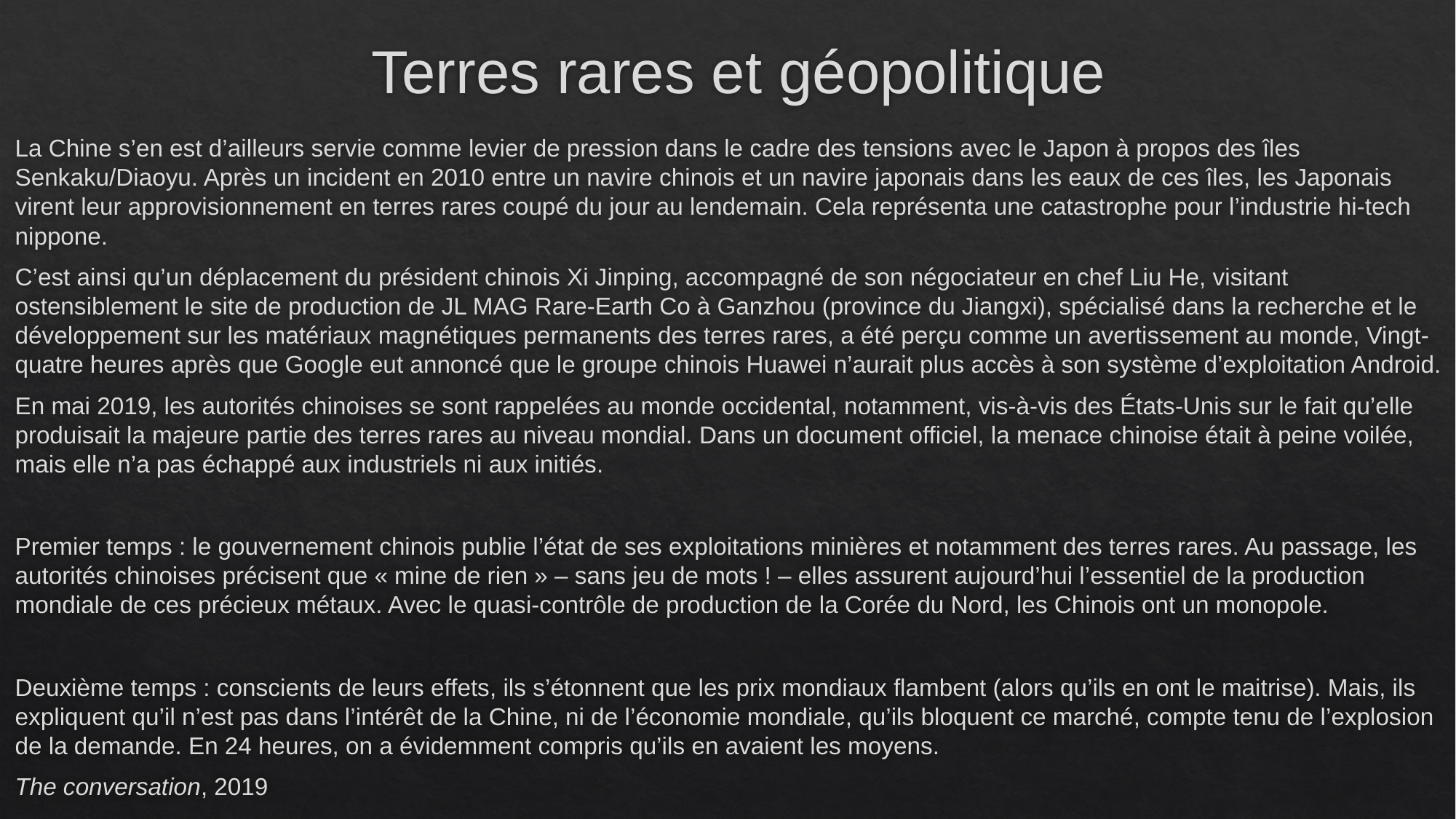

# Terres rares et géopolitique
La Chine s’en est d’ailleurs servie comme levier de pression dans le cadre des tensions avec le Japon à propos des îles Senkaku/Diaoyu. Après un incident en 2010 entre un navire chinois et un navire japonais dans les eaux de ces îles, les Japonais virent leur approvisionnement en terres rares coupé du jour au lendemain. Cela représenta une catastrophe pour l’industrie hi-tech nippone.
C’est ainsi qu’un déplacement du président chinois Xi Jinping, accompagné de son négociateur en chef Liu He, visitant ostensiblement le site de production de JL MAG Rare-Earth Co à Ganzhou (province du Jiangxi), spécialisé dans la recherche et le développement sur les matériaux magnétiques permanents des terres rares, a été perçu comme un avertissement au monde, Vingt-quatre heures après que Google eut annoncé que le groupe chinois Huawei n’aurait plus accès à son système d’exploitation Android.
En mai 2019, les autorités chinoises se sont rappelées au monde occidental, notamment, vis-à-vis des États-Unis sur le fait qu’elle produisait la majeure partie des terres rares au niveau mondial. Dans un document officiel, la menace chinoise était à peine voilée, mais elle n’a pas échappé aux industriels ni aux initiés.

Premier temps : le gouvernement chinois publie l’état de ses exploitations minières et notamment des terres rares. Au passage, les autorités chinoises précisent que « mine de rien » – sans jeu de mots ! – elles assurent aujourd’hui l’essentiel de la production mondiale de ces précieux métaux. Avec le quasi-contrôle de production de la Corée du Nord, les Chinois ont un monopole.

Deuxième temps : conscients de leurs effets, ils s’étonnent que les prix mondiaux flambent (alors qu’ils en ont le maitrise). Mais, ils expliquent qu’il n’est pas dans l’intérêt de la Chine, ni de l’économie mondiale, qu’ils bloquent ce marché, compte tenu de l’explosion de la demande. En 24 heures, on a évidemment compris qu’ils en avaient les moyens.
The conversation, 2019